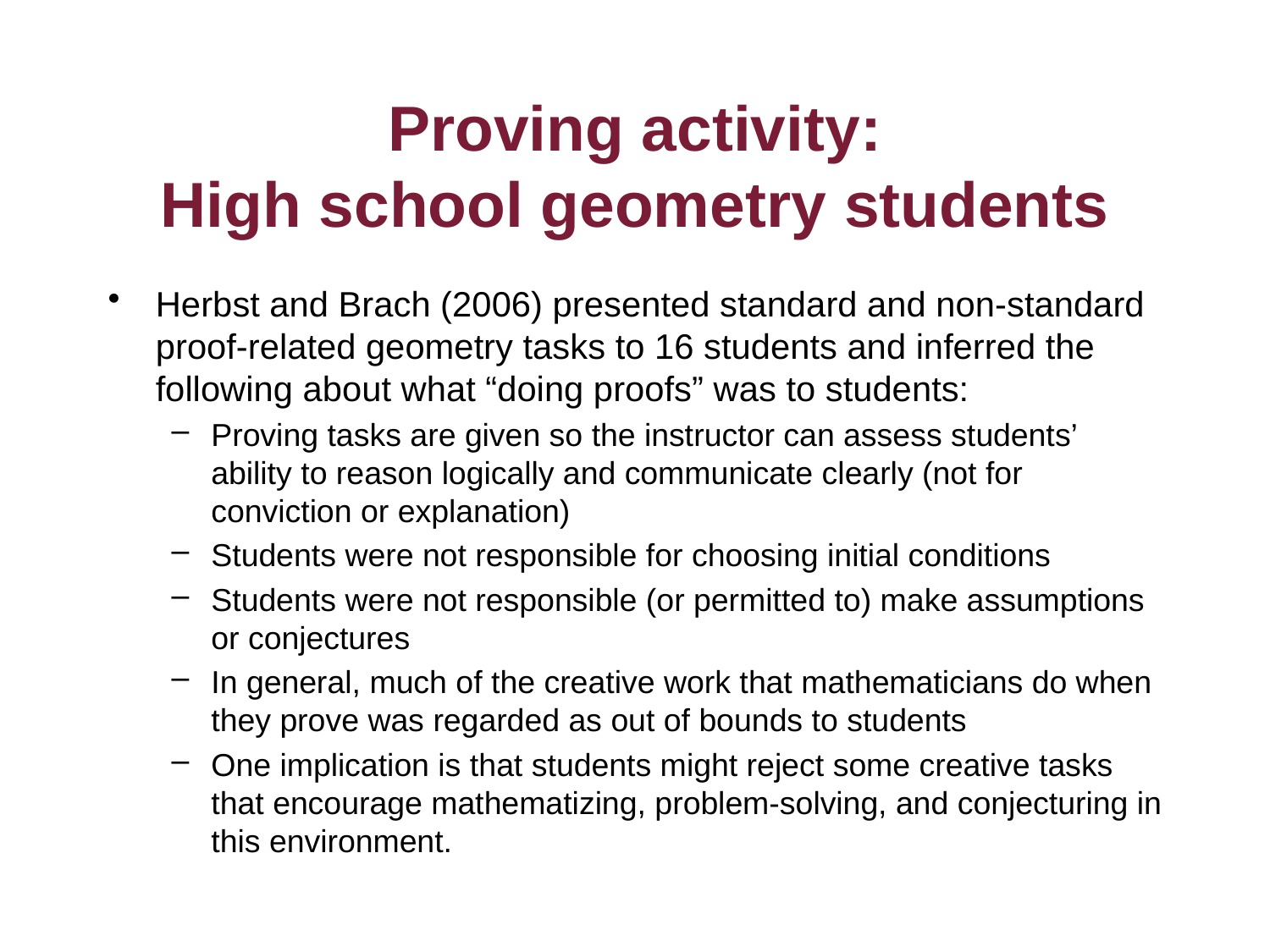

# Proving activity: High school geometry students
Herbst and Brach (2006) presented standard and non-standard proof-related geometry tasks to 16 students and inferred the following about what “doing proofs” was to students:
Proving tasks are given so the instructor can assess students’ ability to reason logically and communicate clearly (not for conviction or explanation)
Students were not responsible for choosing initial conditions
Students were not responsible (or permitted to) make assumptions or conjectures
In general, much of the creative work that mathematicians do when they prove was regarded as out of bounds to students
One implication is that students might reject some creative tasks that encourage mathematizing, problem-solving, and conjecturing in this environment.